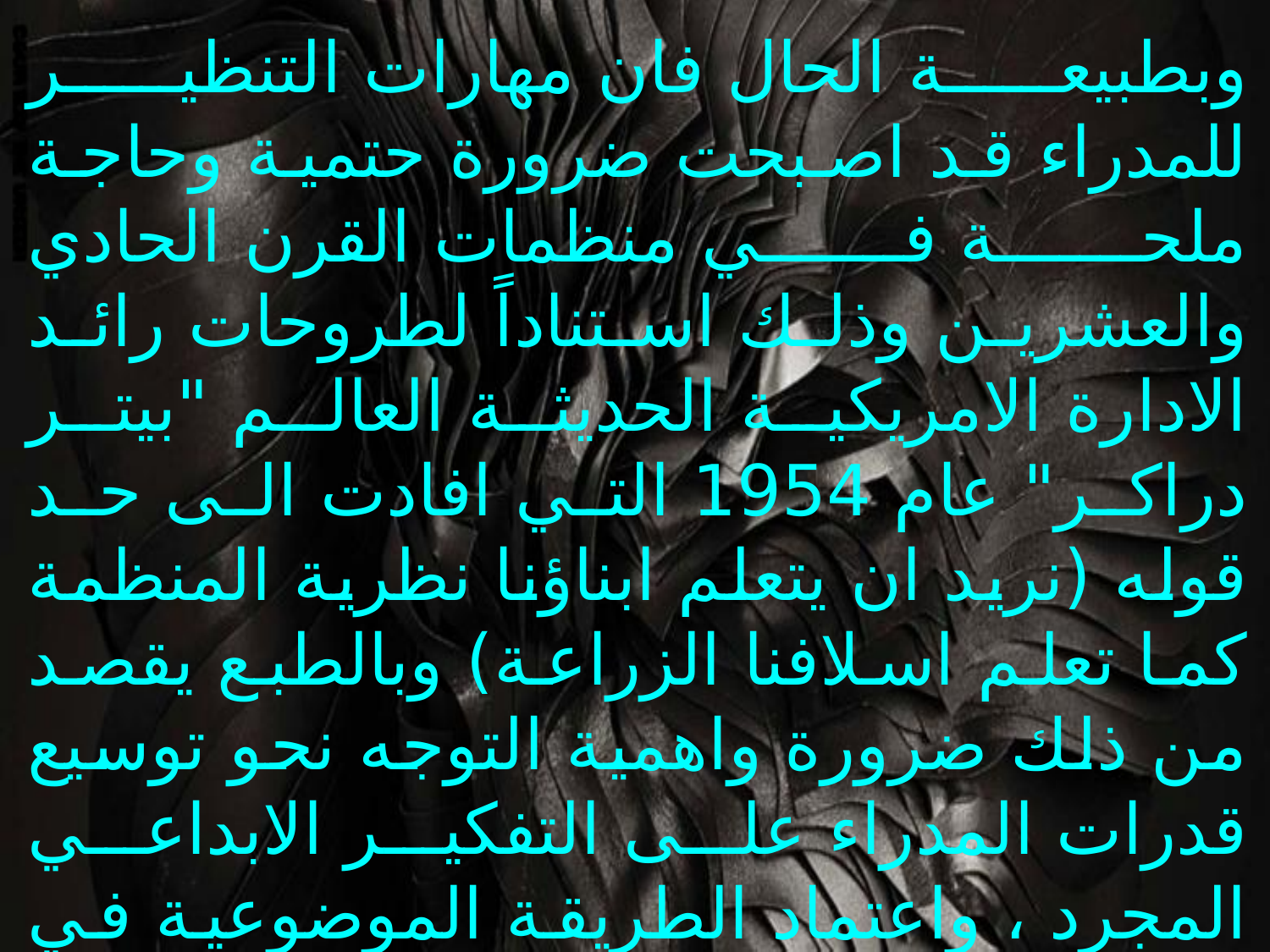

وبطبيعة الحال فان مهارات التنظير للمدراء قد اصبحت ضرورة حتمية وحاجة ملحة في منظمات القرن الحادي والعشرين وذلك استناداً لطروحات رائد الادارة الامريكية الحديثة العالم "بيتر دراكر" عام 1954 التي افادت الى حد قوله (نريد ان يتعلم ابناؤنا نظرية المنظمة كما تعلم اسلافنا الزراعة) وبالطبع يقصد من ذلك ضرورة واهمية التوجه نحو توسيع قدرات المدراء على التفكير الابداعي المجرد ، واعتماد الطريقة الموضوعية في حل المشكلات الادارية ومواجهة المواقف المعقدة وصولاً لتكوين رؤية مناسبة عن طبيعة العلاقة بين القوى والمتغيرات المختلفة